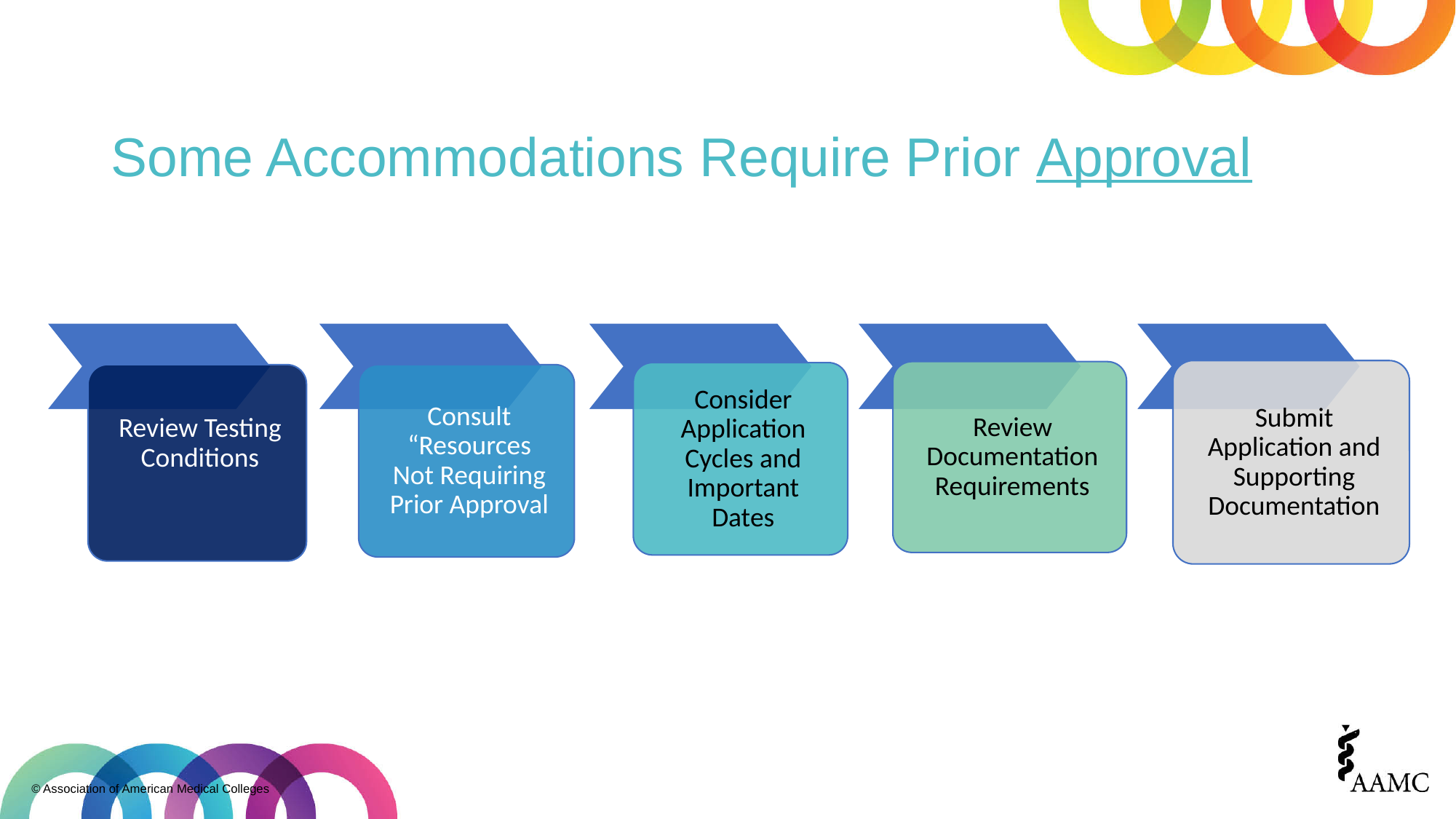

# Some Accommodations Require Prior Approval
Review Testing Conditions

Consult “Resources Not Requiring Prior Approval
Consider Application Cycles and Important Dates
Review Documentation Requirements
Submit Application and Supporting Documentation